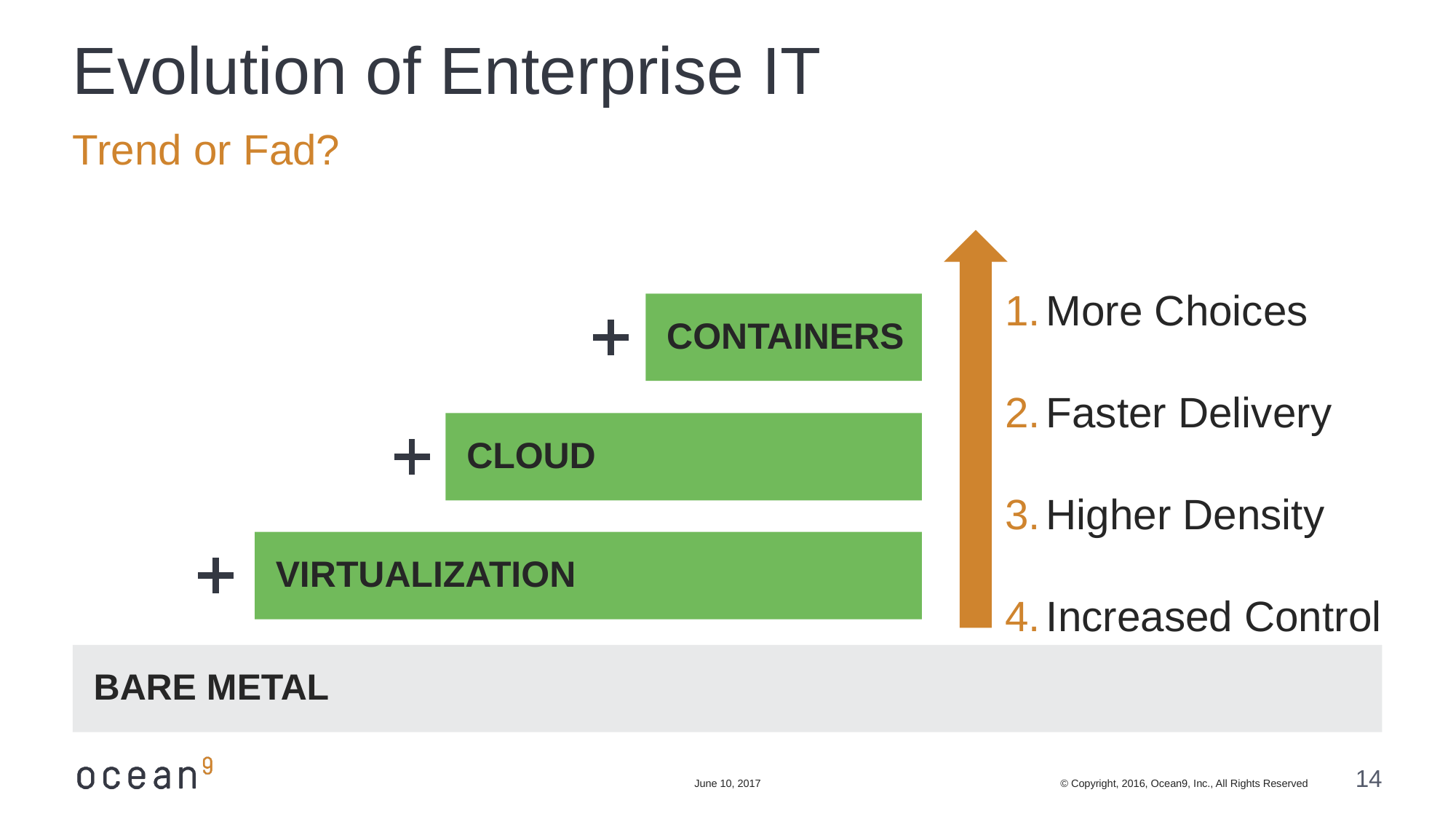

# Evolution of Enterprise IT
Trend or Fad?

More Choices
Faster Delivery
Higher Density
Increased Control
 CONTAINERS

 CLOUD

 VIRTUALIZATION

 BARE METAL
June 10, 2017
© Copyright, 2016, Ocean9, Inc., All Rights Reserved
14